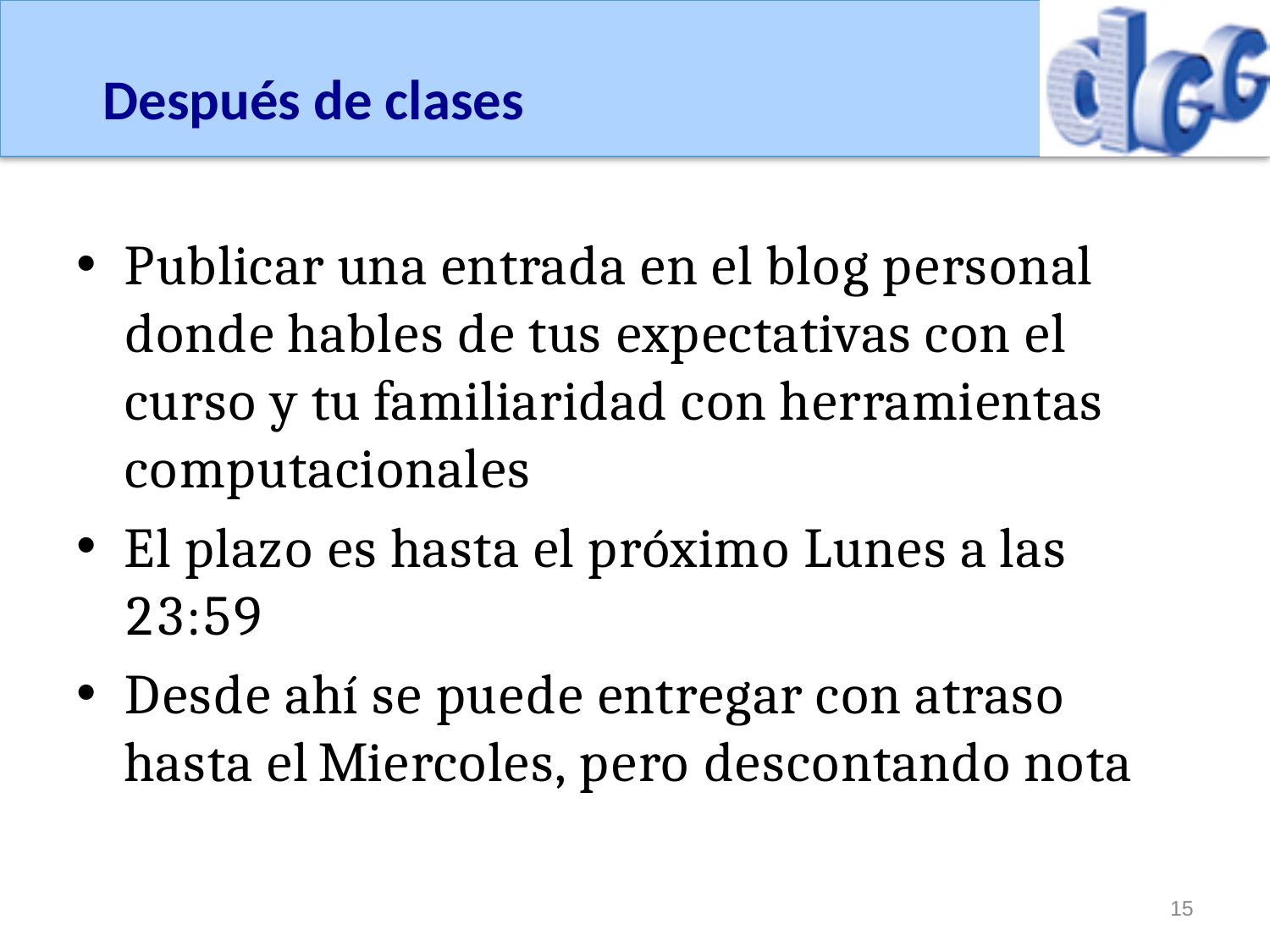

# Después de clases
Publicar una entrada en el blog personal donde hables de tus expectativas con el curso y tu familiaridad con herramientas computacionales
El plazo es hasta el próximo Lunes a las 23:59
Desde ahí se puede entregar con atraso hasta el Miercoles, pero descontando nota
15